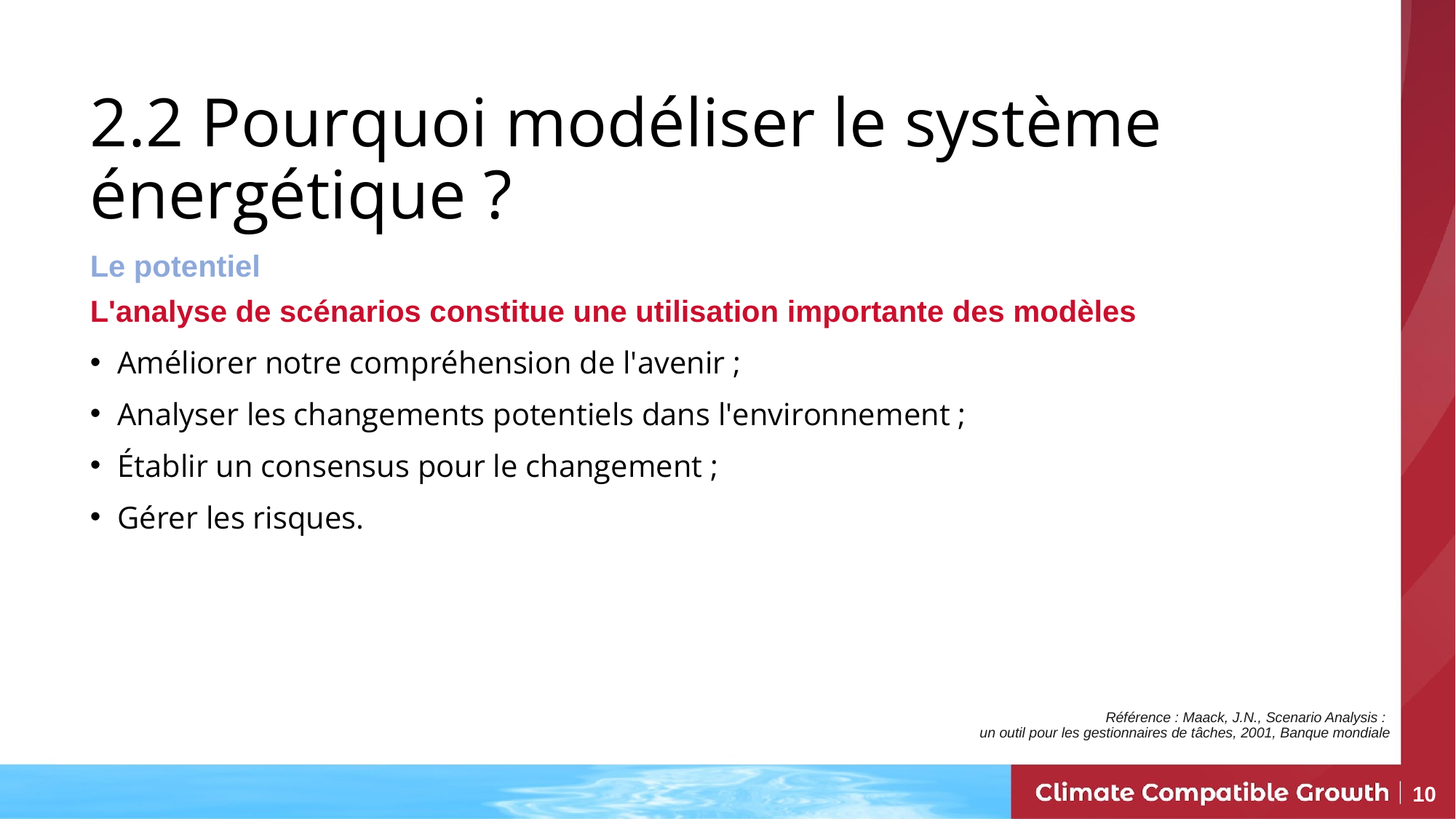

# 2.2 Pourquoi modéliser le système énergétique ?
Le potentiel
L'analyse de scénarios constitue une utilisation importante des modèles
Améliorer notre compréhension de l'avenir ;
Analyser les changements potentiels dans l'environnement ;
Établir un consensus pour le changement ;
Gérer les risques.
Référence : Maack, J.N., Scenario Analysis :
un outil pour les gestionnaires de tâches, 2001, Banque mondiale
10